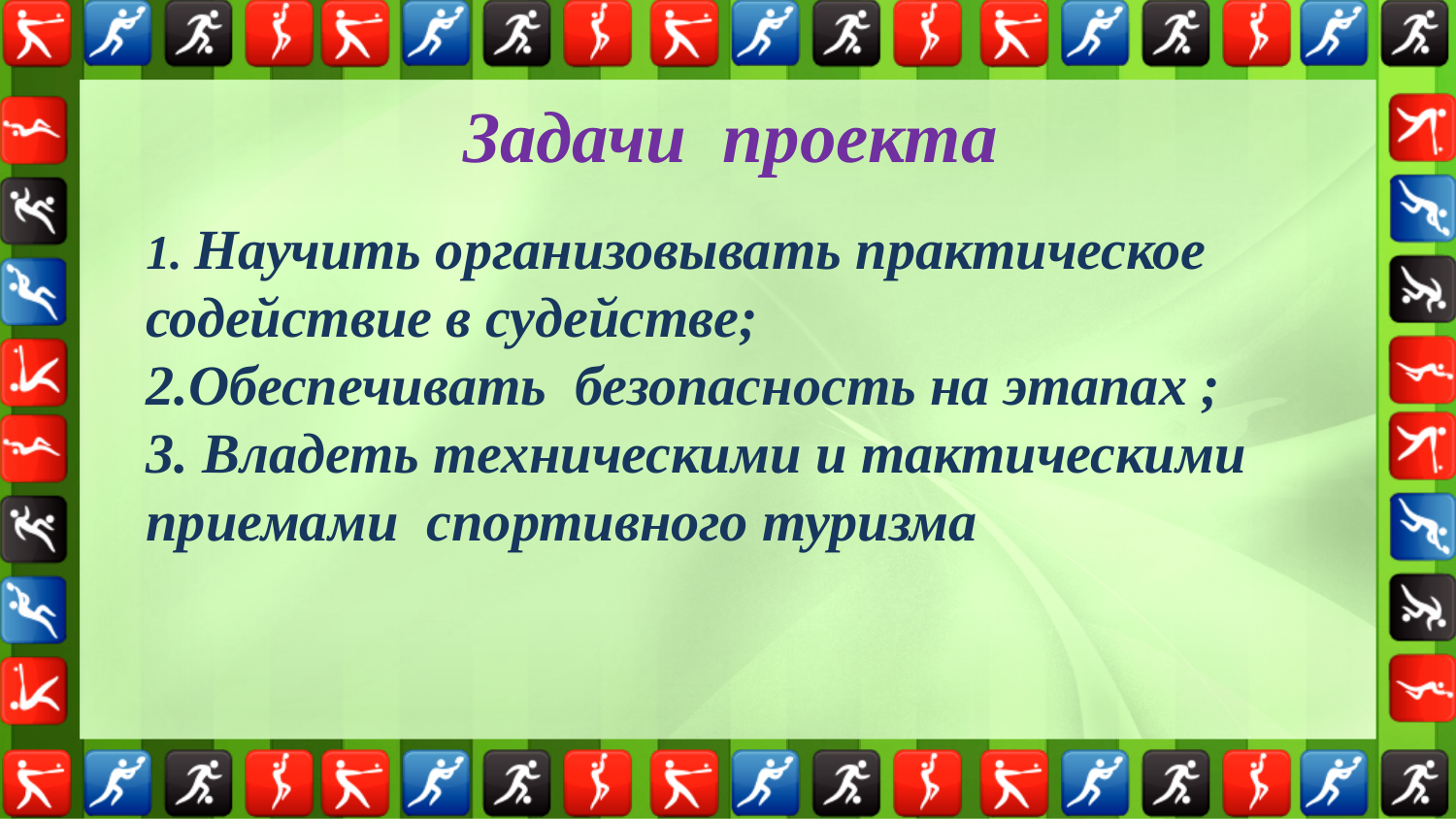

Задачи  проекта
1. Научить организовывать практическое содействие в судействе;
2.Обеспечивать  безопасность на этапах ;
3. Владеть техническими и тактическими приемами  спортивного туризма